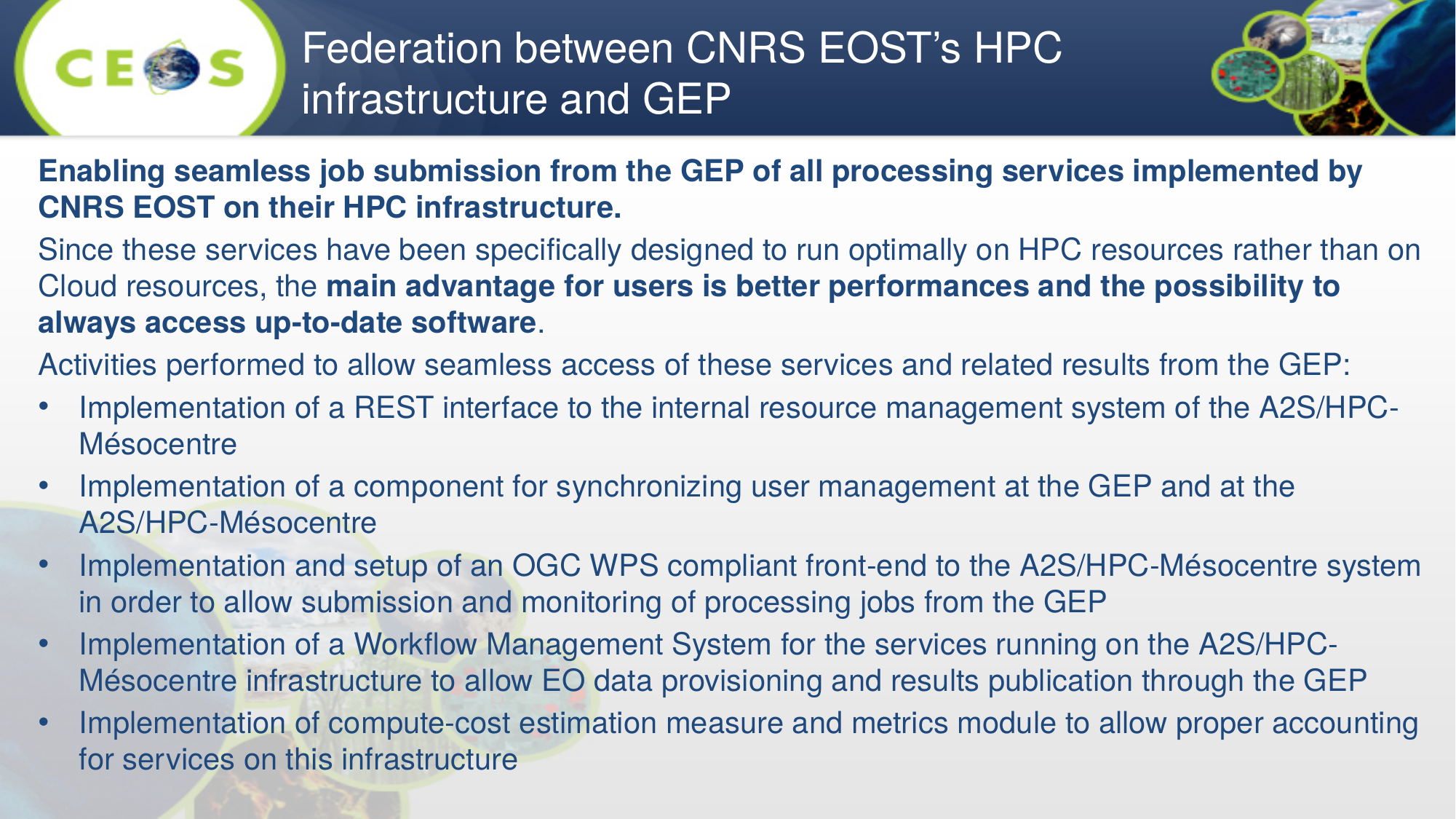

Federation between CNRS EOST’s HPC infrastructure and GEP
Enabling seamless job submission from the GEP of all processing services implemented by CNRS EOST on their HPC infrastructure.
Since these services have been specifically designed to run optimally on HPC resources rather than on Cloud resources, the main advantage for users is better performances and the possibility to always access up-to-date software.
Activities performed to allow seamless access of these services and related results from the GEP:
Implementation of a REST interface to the internal resource management system of the A2S/HPC-Mésocentre
Implementation of a component for synchronizing user management at the GEP and at the A2S/HPC-Mésocentre
Implementation and setup of an OGC WPS compliant front-end to the A2S/HPC-Mésocentre system in order to allow submission and monitoring of processing jobs from the GEP
Implementation of a Workflow Management System for the services running on the A2S/HPC-Mésocentre infrastructure to allow EO data provisioning and results publication through the GEP
Implementation of compute-cost estimation measure and metrics module to allow proper accounting for services on this infrastructure